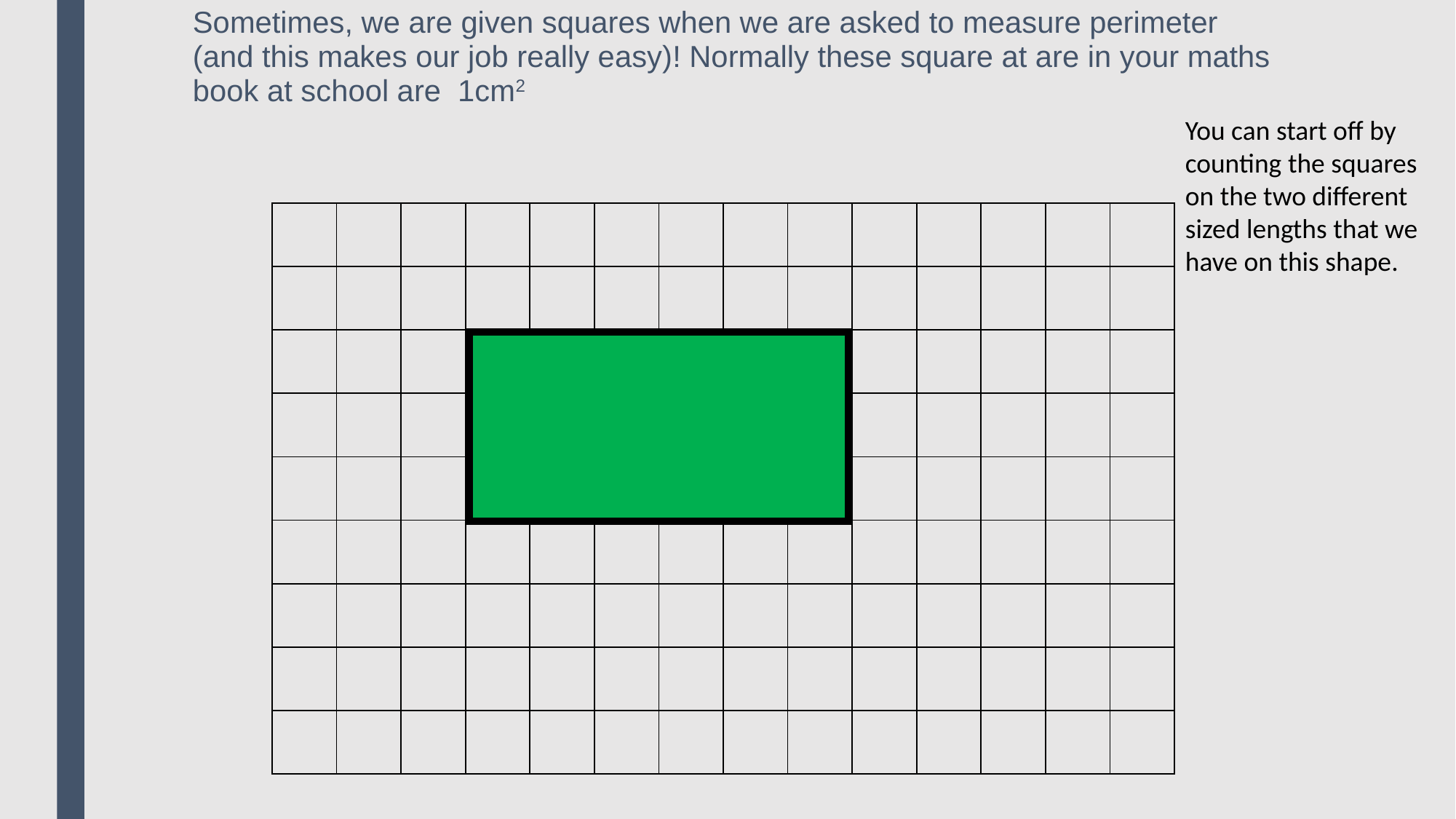

Sometimes, we are given squares when we are asked to measure perimeter (and this makes our job really easy)! Normally these square at are in your maths book at school are  1cm2
You can start off by counting the squares on the two different sized lengths that we have on this shape.
|  |  |  |  |  |  |  |  |  |  |  |  |  |  |
| --- | --- | --- | --- | --- | --- | --- | --- | --- | --- | --- | --- | --- | --- |
|  |  |  |  |  |  |  |  |  |  |  |  |  |  |
|  |  |  |  |  |  |  |  |  |  |  |  |  |  |
|  |  |  |  |  |  |  |  |  |  |  |  |  |  |
|  |  |  |  |  |  |  |  |  |  |  |  |  |  |
|  |  |  |  |  |  |  |  |  |  |  |  |  |  |
|  |  |  |  |  |  |  |  |  |  |  |  |  |  |
|  |  |  |  |  |  |  |  |  |  |  |  |  |  |
|  |  |  |  |  |  |  |  |  |  |  |  |  |  |